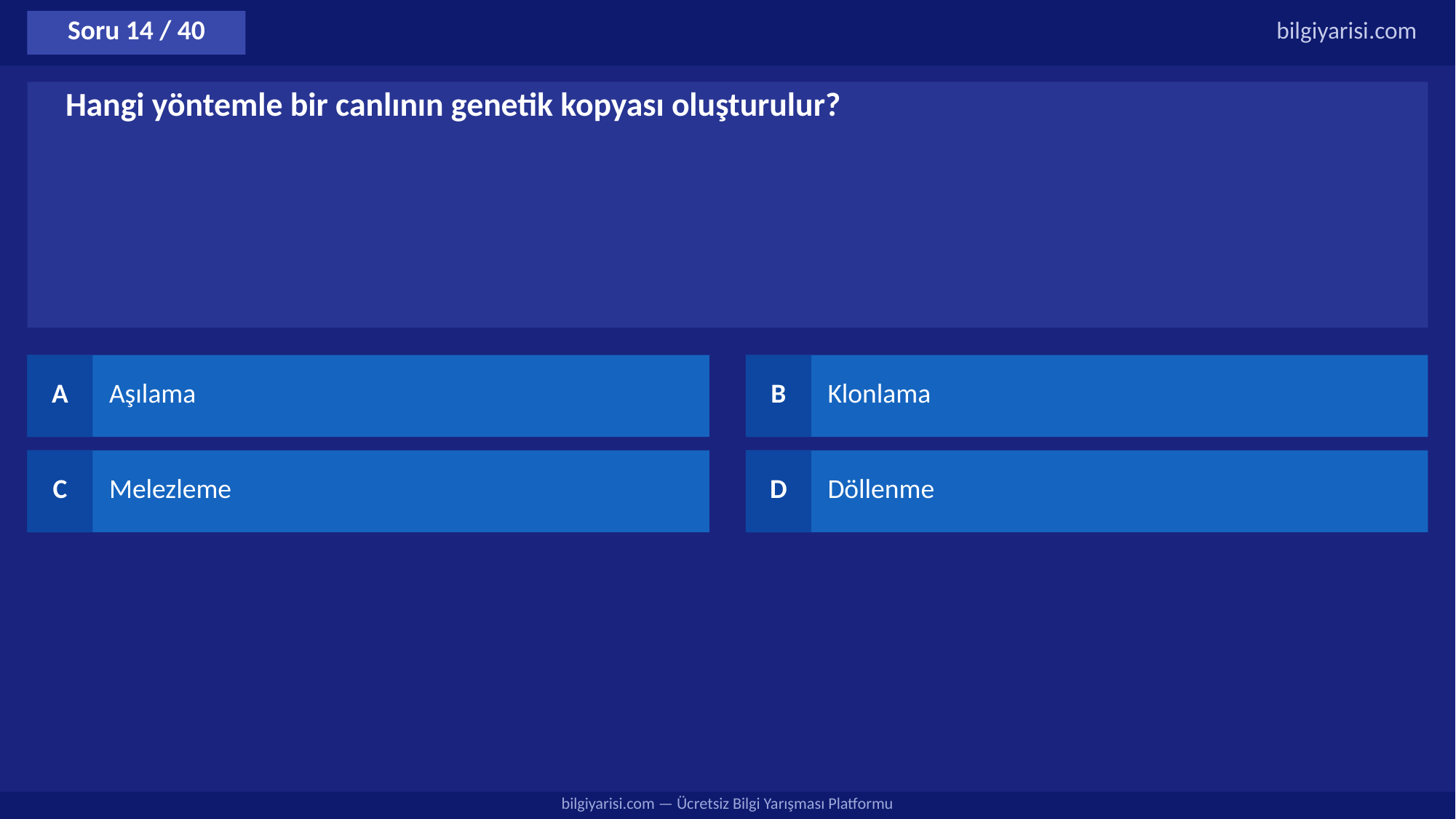

Soru 14 / 40
bilgiyarisi.com

Hangi yöntemle bir canlının genetik kopyası oluşturulur?

A
Aşılama

B
Klonlama

C
Melezleme

D
Döllenme
bilgiyarisi.com — Ücretsiz Bilgi Yarışması Platformu